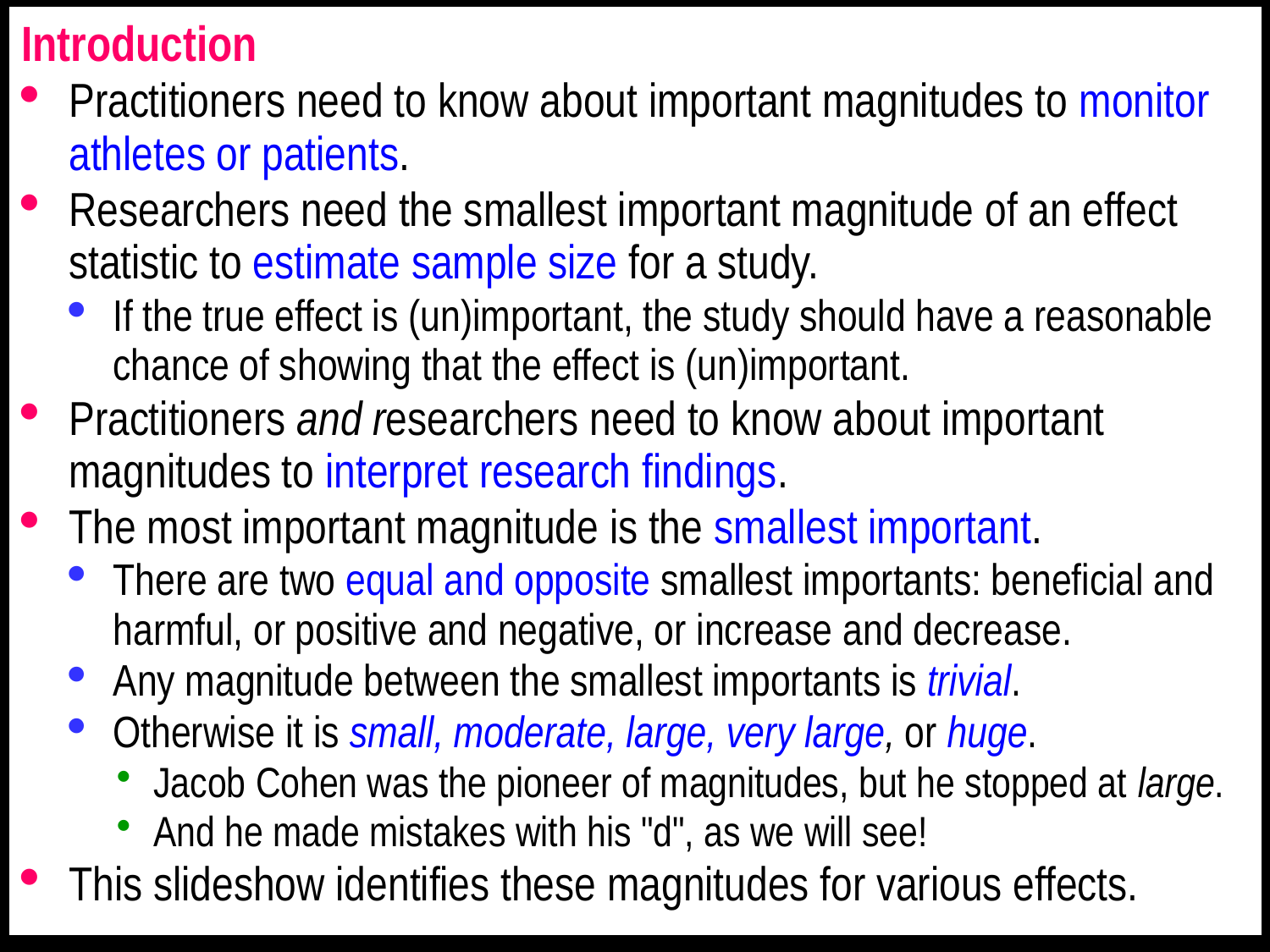

Introduction
Practitioners need to know about important magnitudes to monitor athletes or patients.
Researchers need the smallest important magnitude of an effect statistic to estimate sample size for a study.
If the true effect is (un)important, the study should have a reasonable chance of showing that the effect is (un)important.
Practitioners and researchers need to know about important magnitudes to interpret research findings.
The most important magnitude is the smallest important.
There are two equal and opposite smallest importants: beneficial and harmful, or positive and negative, or increase and decrease.
Any magnitude between the smallest importants is trivial.
Otherwise it is small, moderate, large, very large, or huge.
Jacob Cohen was the pioneer of magnitudes, but he stopped at large.
And he made mistakes with his "d", as we will see!
This slideshow identifies these magnitudes for various effects.